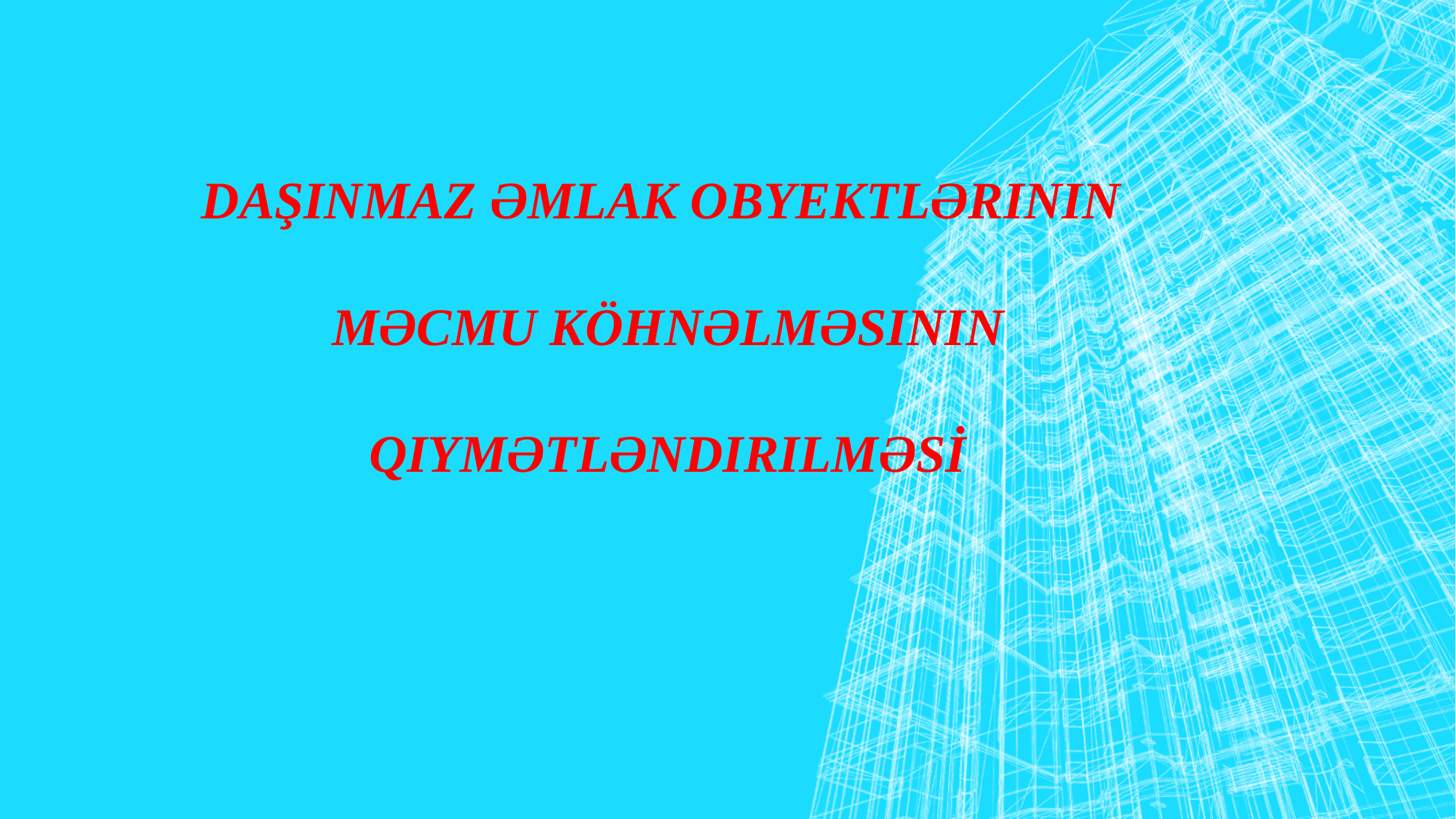

# Daşınmaz əmlak obyektlərinin məcmu köhnəlməsinin qiymətləndirilməsİ